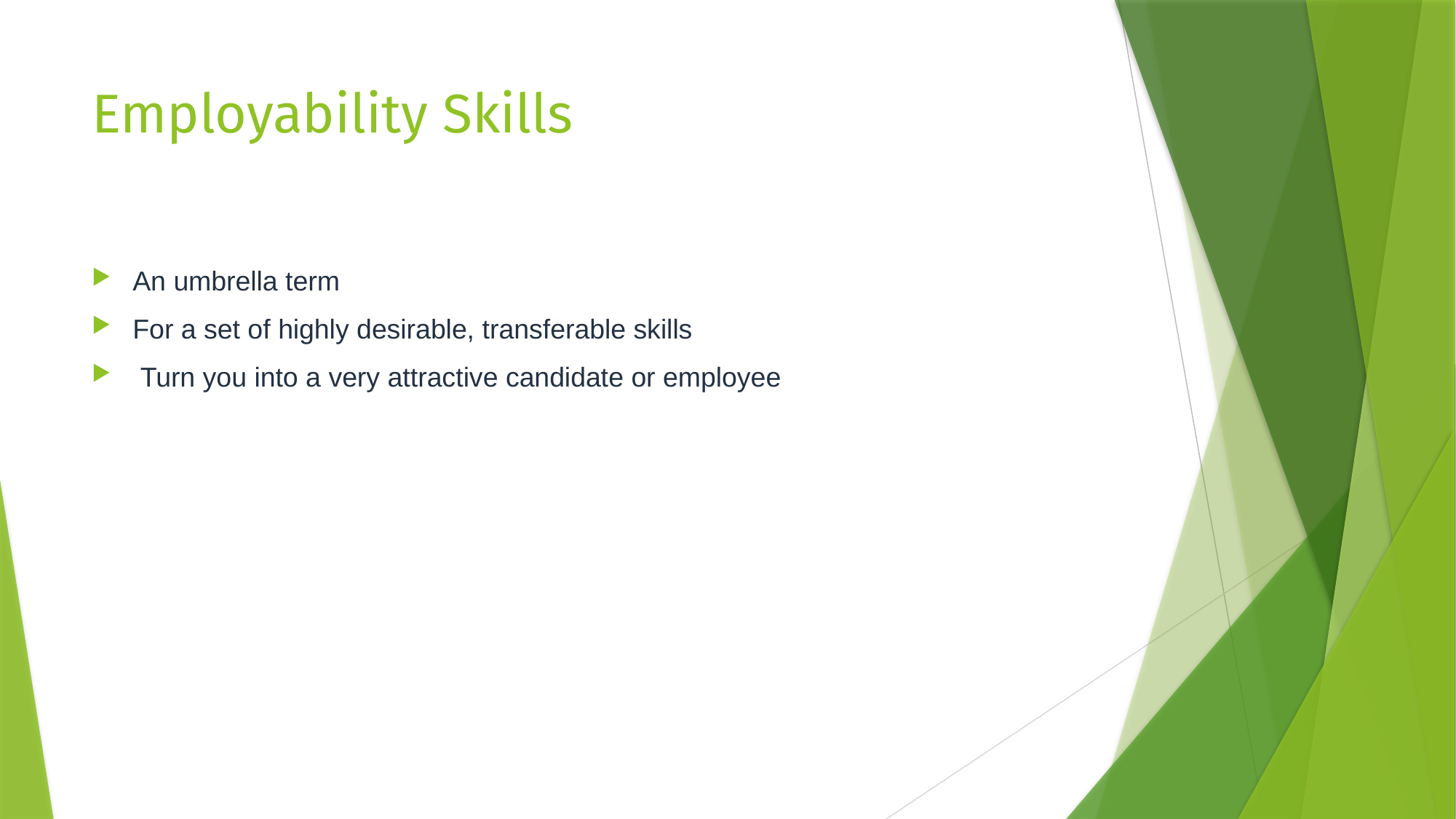

# Employability Skills
An umbrella term
For a set of highly desirable, transferable skills
 Turn you into a very attractive candidate or employee